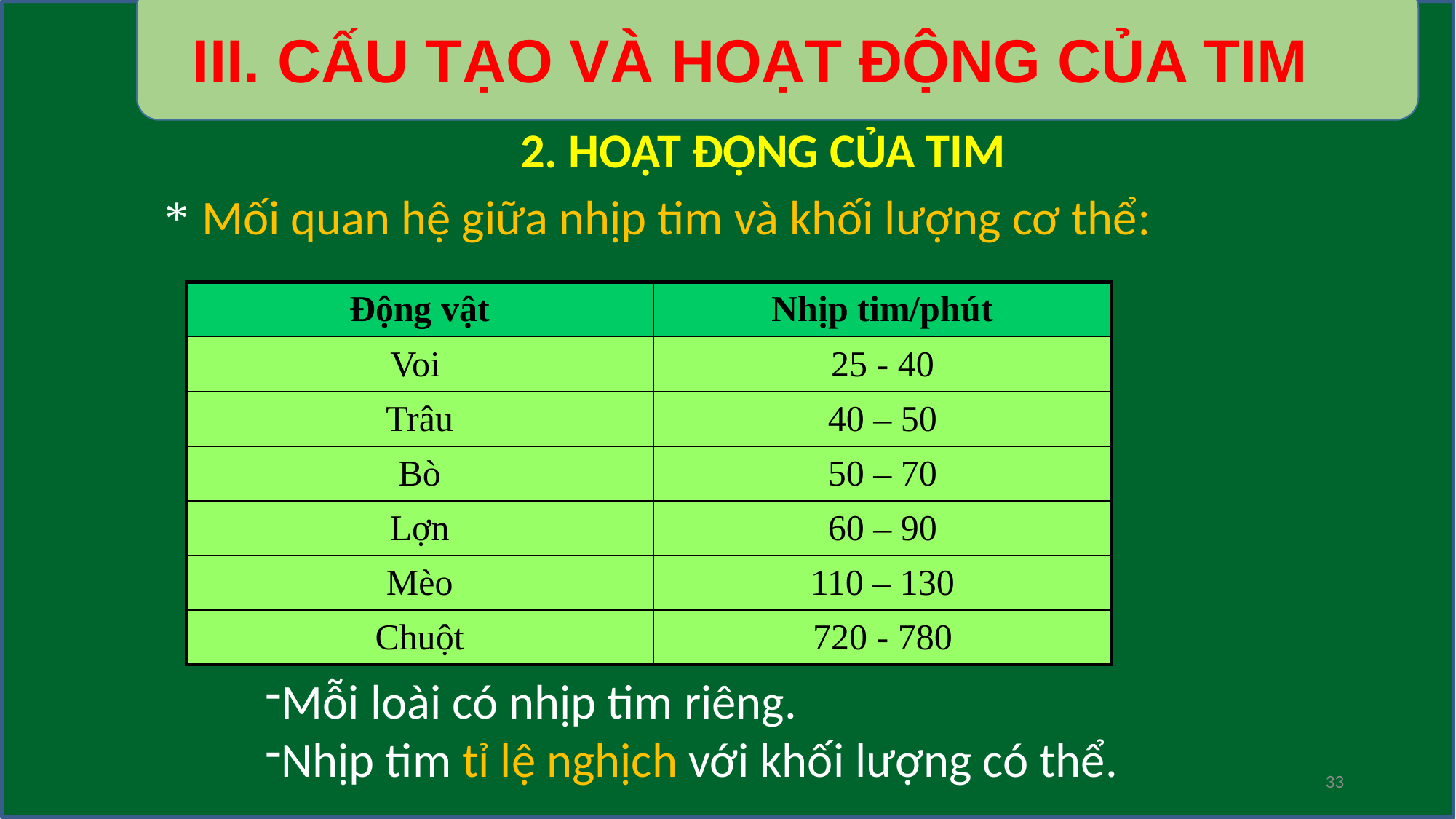

III. CẤU TẠO VÀ HOẠT ĐỘNG CỦA TIM
2. HOẠT ĐỘNG CỦA TIM
* Mối quan hệ giữa nhịp tim và khối lượng cơ thể:
| Động vật | Nhịp tim/phút |
| --- | --- |
| Voi | 25 - 40 |
| Trâu | 40 – 50 |
| Bò | 50 – 70 |
| Lợn | 60 – 90 |
| Mèo | 110 – 130 |
| Chuột | 720 - 780 |
Mỗi loài có nhịp tim riêng.
Nhịp tim tỉ lệ nghịch với khối lượng có thể.
33